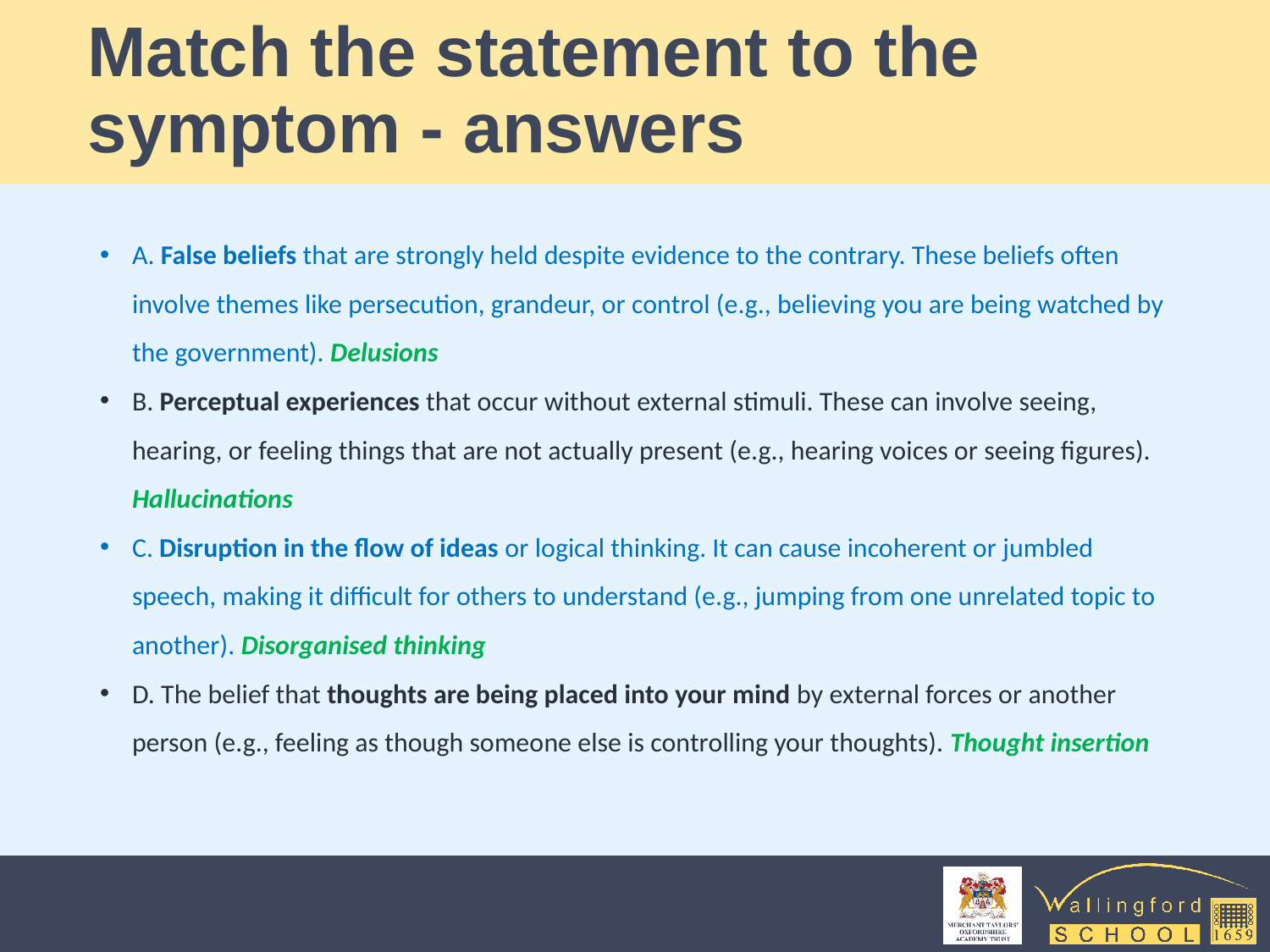

# Match the statement to the symptom - answers
A. False beliefs that are strongly held despite evidence to the contrary. These beliefs often involve themes like persecution, grandeur, or control (e.g., believing you are being watched by the government). Delusions
B. Perceptual experiences that occur without external stimuli. These can involve seeing, hearing, or feeling things that are not actually present (e.g., hearing voices or seeing figures). Hallucinations
C. Disruption in the flow of ideas or logical thinking. It can cause incoherent or jumbled speech, making it difficult for others to understand (e.g., jumping from one unrelated topic to another). Disorganised thinking
D. The belief that thoughts are being placed into your mind by external forces or another person (e.g., feeling as though someone else is controlling your thoughts). Thought insertion